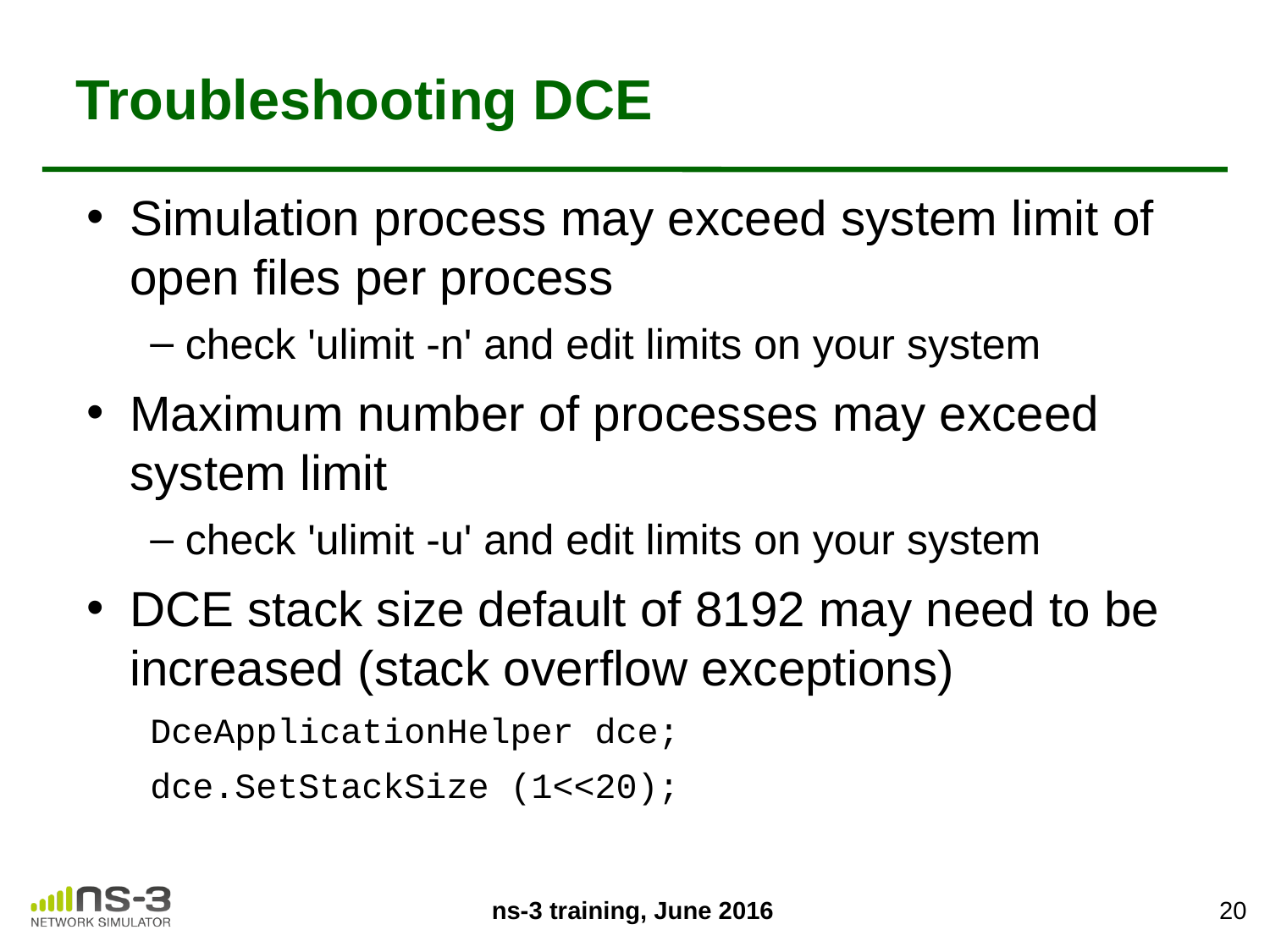

# Troubleshooting DCE
Simulation process may exceed system limit of open files per process
check 'ulimit -n' and edit limits on your system
Maximum number of processes may exceed system limit
check 'ulimit -u' and edit limits on your system
DCE stack size default of 8192 may need to be increased (stack overflow exceptions)
DceApplicationHelper dce;
dce.SetStackSize (1<<20);

20
ns-3 training, June 2016